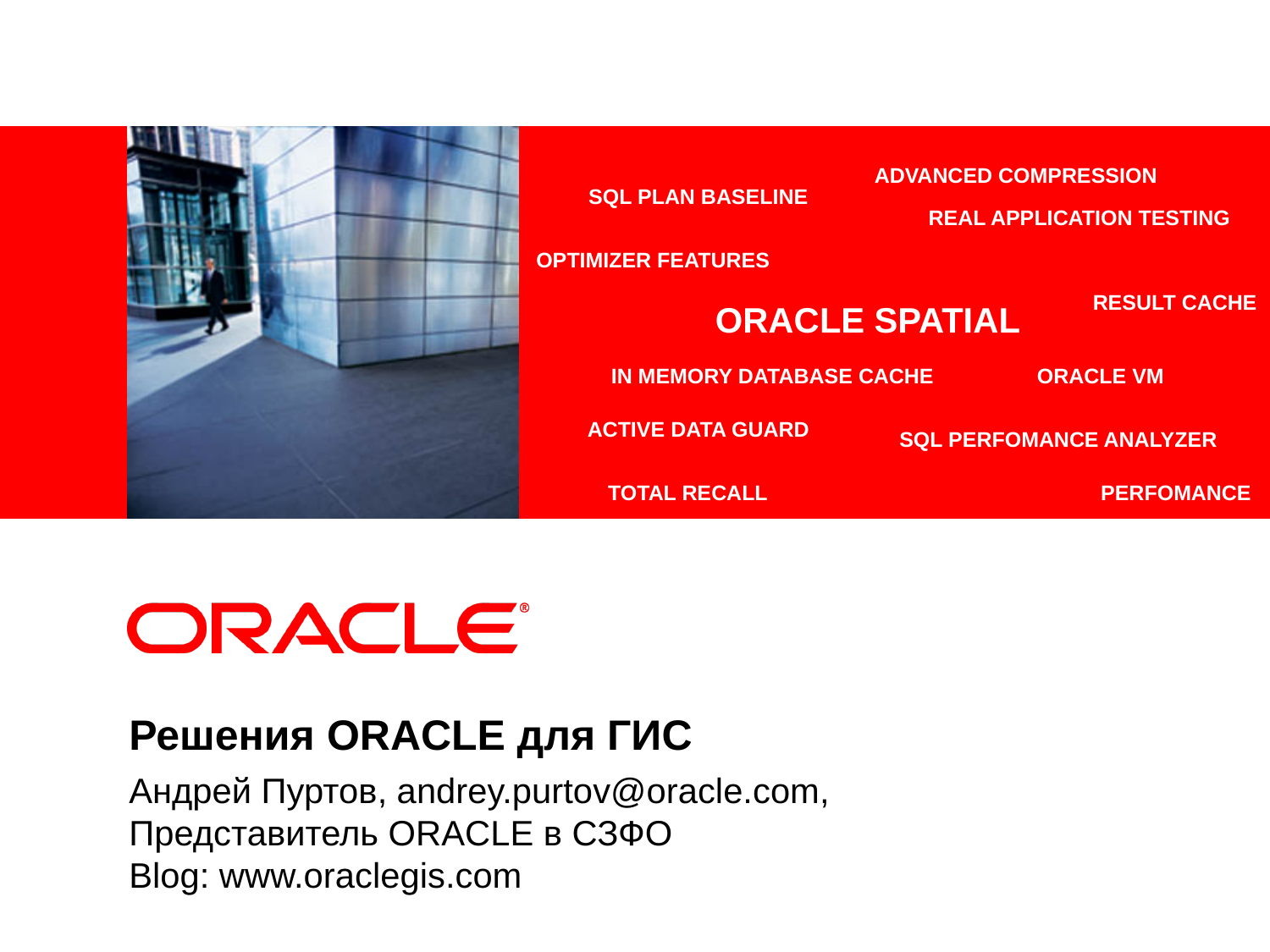

ADVANCED COMPRESSION
SQL PLAN BASELINE
REAL APPLICATION TESTING
OPTIMIZER FEATURES
RESULT CACHE
ORACLE SPATIAL
IN MEMORY DATABASE CACHE
ORACLE VM
ACTIVE DATA GUARD
SQL PERFOMANCE ANALYZER
TOTAL RECALL
PERFOMANCE
# Решения ORACLE для ГИС
Андрей Пуртов, andrey.purtov@oracle.com,
Представитель ORACLE в СЗФО
Blog: www.oraclegis.com